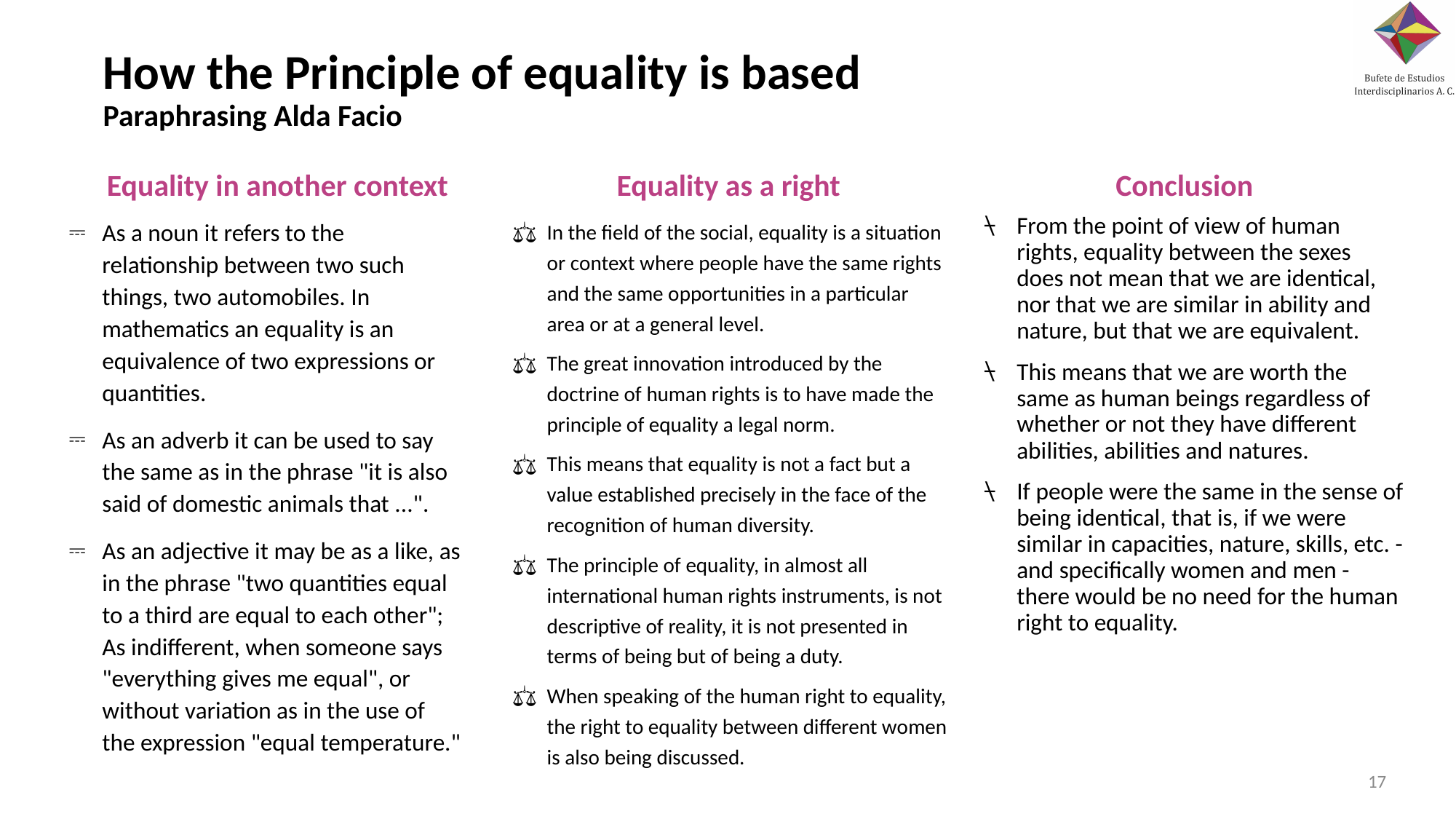

# How the Principle of equality is based Paraphrasing Alda Facio
Equality in another context
Equality as a right
Conclusion
In the field of the social, equality is a situation or context where people have the same rights and the same opportunities in a particular area or at a general level.
The great innovation introduced by the doctrine of human rights is to have made the principle of equality a legal norm.
This means that equality is not a fact but a value established precisely in the face of the recognition of human diversity.
The principle of equality, in almost all international human rights instruments, is not descriptive of reality, it is not presented in terms of being but of being a duty.
When speaking of the human right to equality, the right to equality between different women is also being discussed.
From the point of view of human rights, equality between the sexes does not mean that we are identical, nor that we are similar in ability and nature, but that we are equivalent.
This means that we are worth the same as human beings regardless of whether or not they have different abilities, abilities and natures.
If people were the same in the sense of being identical, that is, if we were similar in capacities, nature, skills, etc. - and specifically women and men - there would be no need for the human right to equality.
As a noun it refers to the relationship between two such things, two automobiles. In mathematics an equality is an equivalence of two expressions or quantities.
As an adverb it can be used to say the same as in the phrase "it is also said of domestic animals that ...".
As an adjective it may be as a like, as in the phrase "two quantities equal to a third are equal to each other"; As indifferent, when someone says "everything gives me equal", or without variation as in the use of the expression "equal temperature."
17